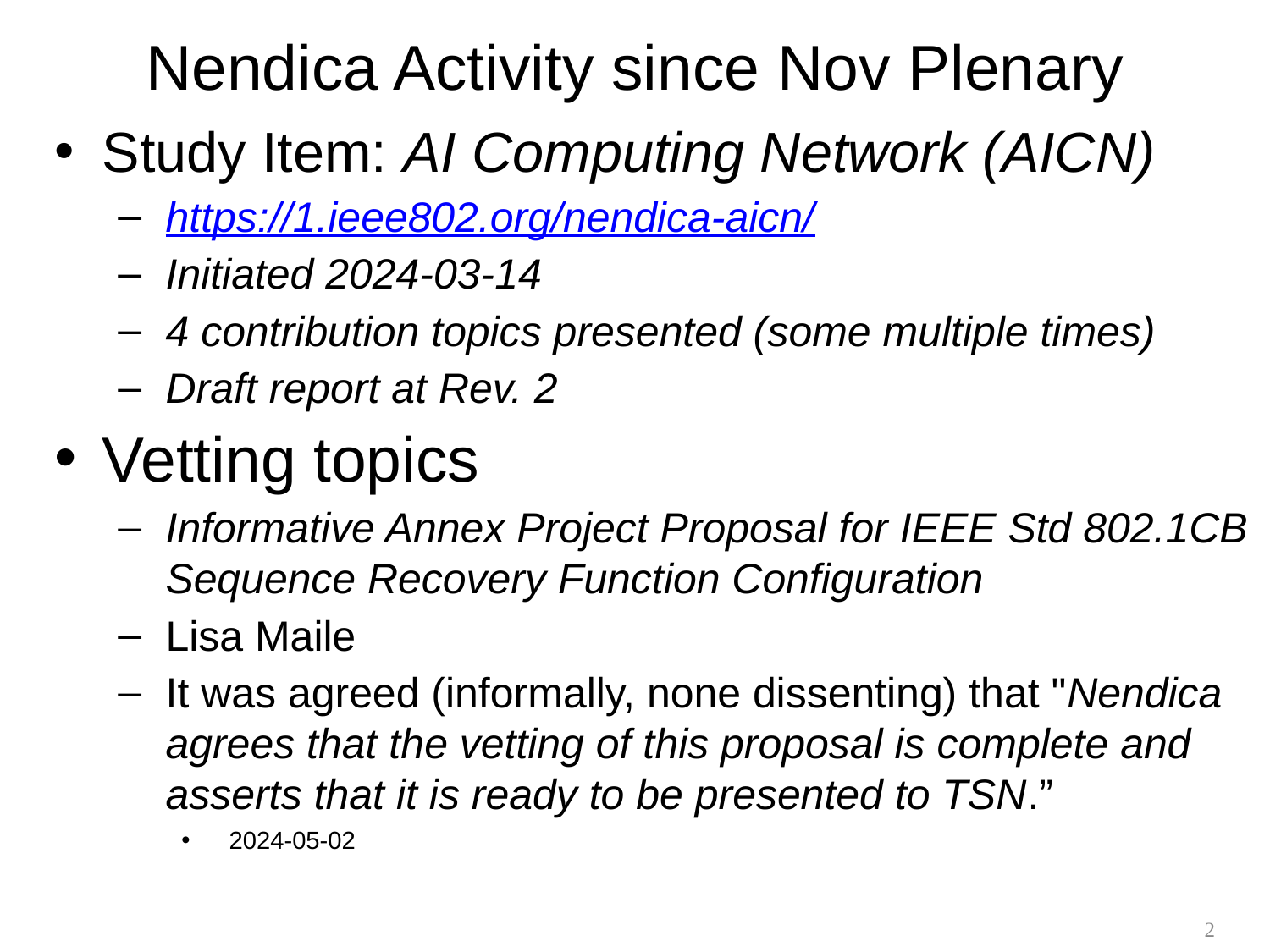

# Nendica Activity since Nov Plenary
Study Item: AI Computing Network (AICN)
https://1.ieee802.org/nendica-aicn/
Initiated 2024-03-14
4 contribution topics presented (some multiple times)
Draft report at Rev. 2
Vetting topics
Informative Annex Project Proposal for IEEE Std 802.1CB Sequence Recovery Function Configuration
Lisa Maile
It was agreed (informally, none dissenting) that "Nendica agrees that the vetting of this proposal is complete and asserts that it is ready to be presented to TSN.”
2024-05-02
2
2